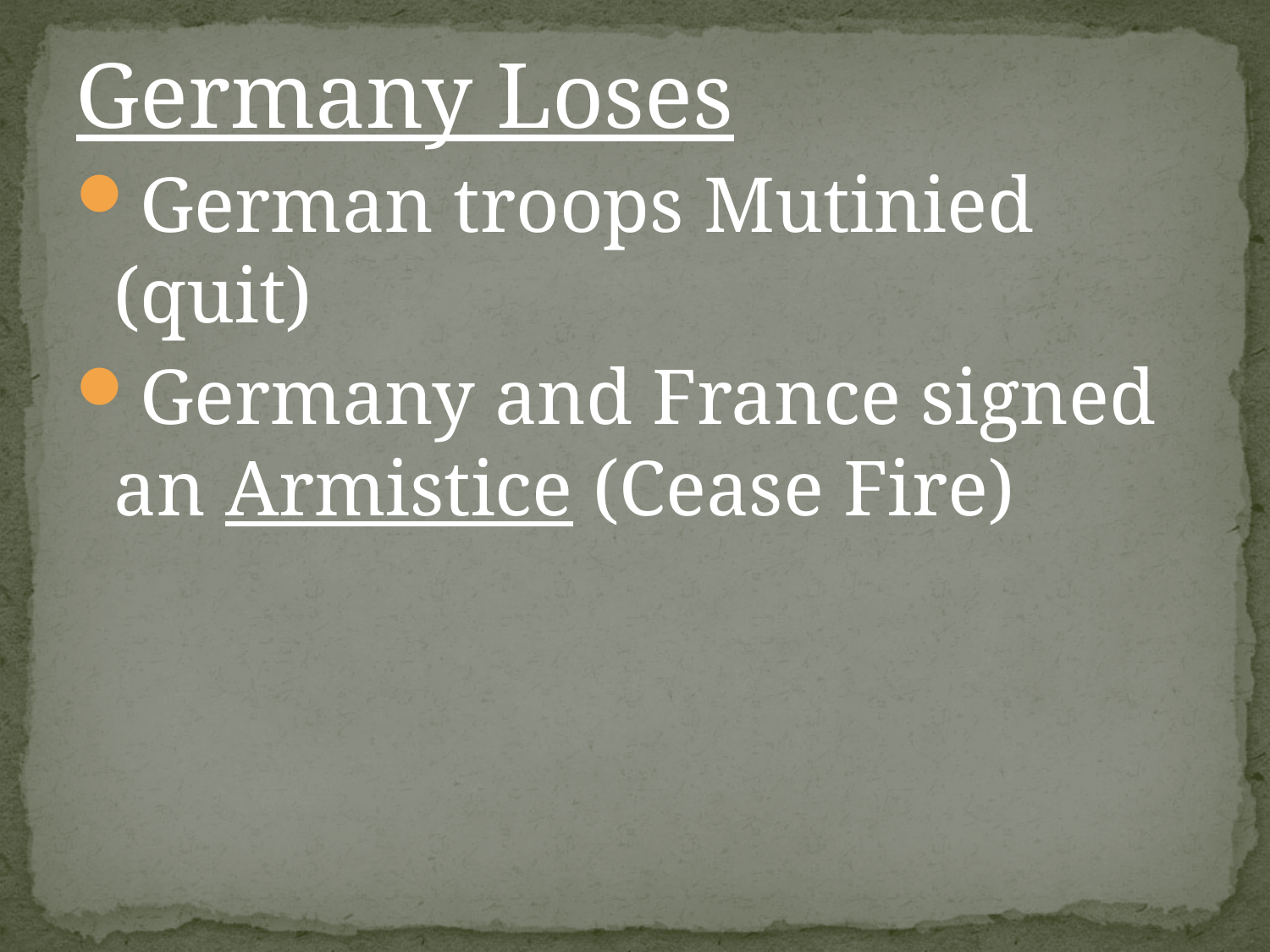

Germany Loses
German troops Mutinied (quit)
Germany and France signed an Armistice (Cease Fire)